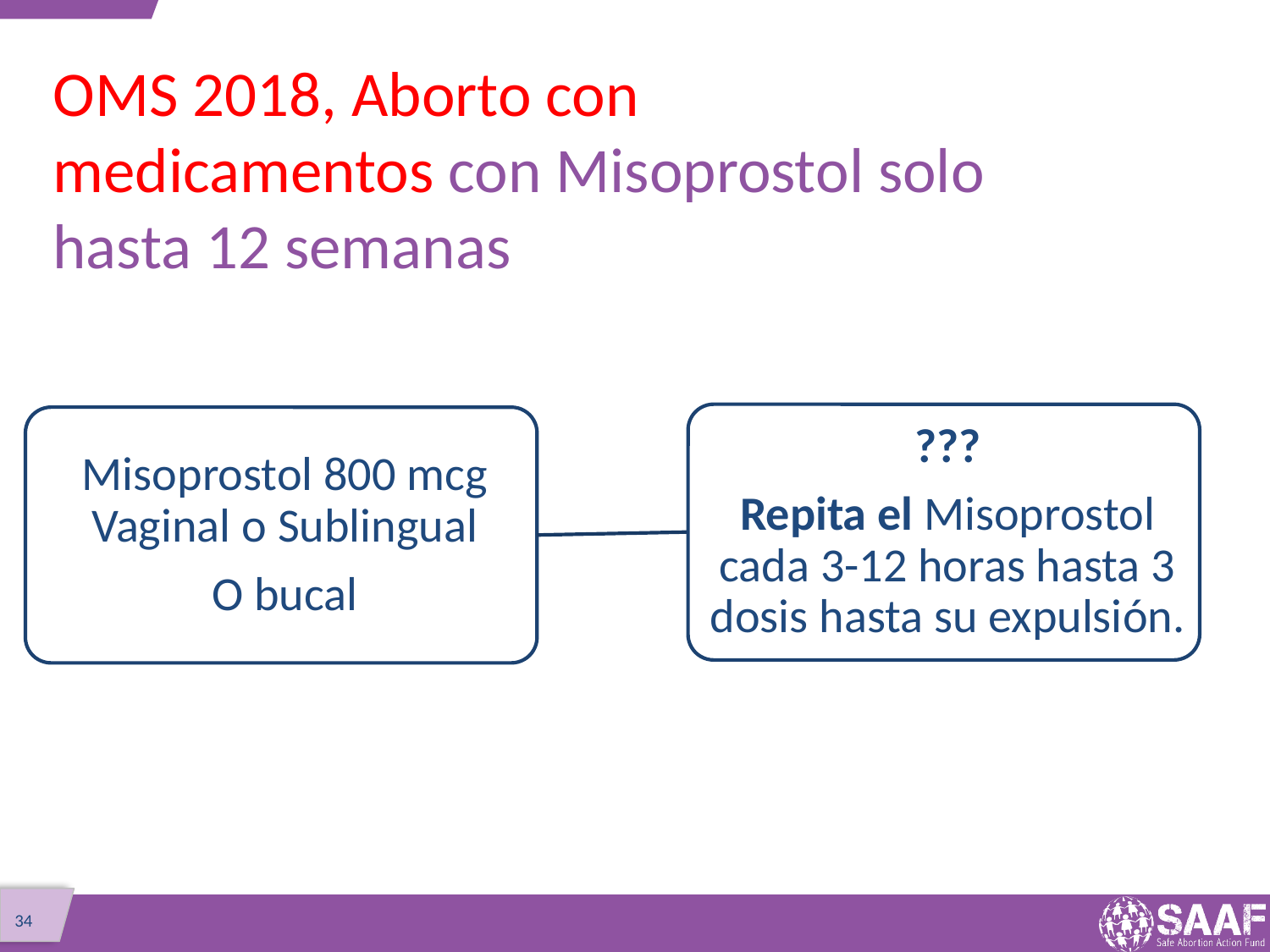

# OMS 2018, Aborto con medicamentos con Misoprostol solo hasta 12 semanas
Misoprostol 800 mcg Vaginal o Sublingual
O bucal

???
Repita el Misoprostol cada 3-12 horas hasta 3 dosis hasta su expulsión.